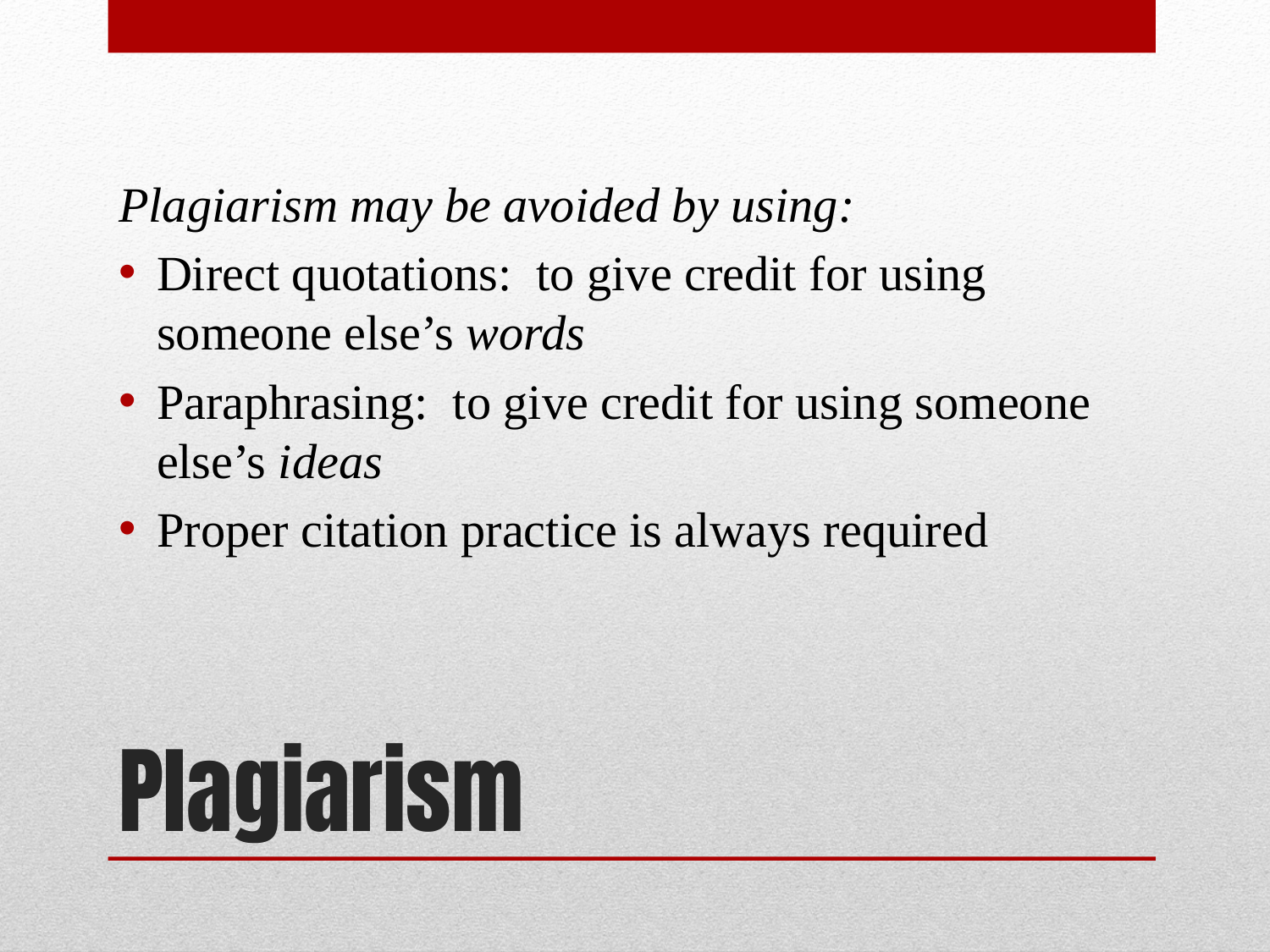

Plagiarism may be avoided by using:
Direct quotations:  to give credit for using someone else’s words
Paraphrasing:  to give credit for using someone else’s ideas
Proper citation practice is always required
# Plagiarism